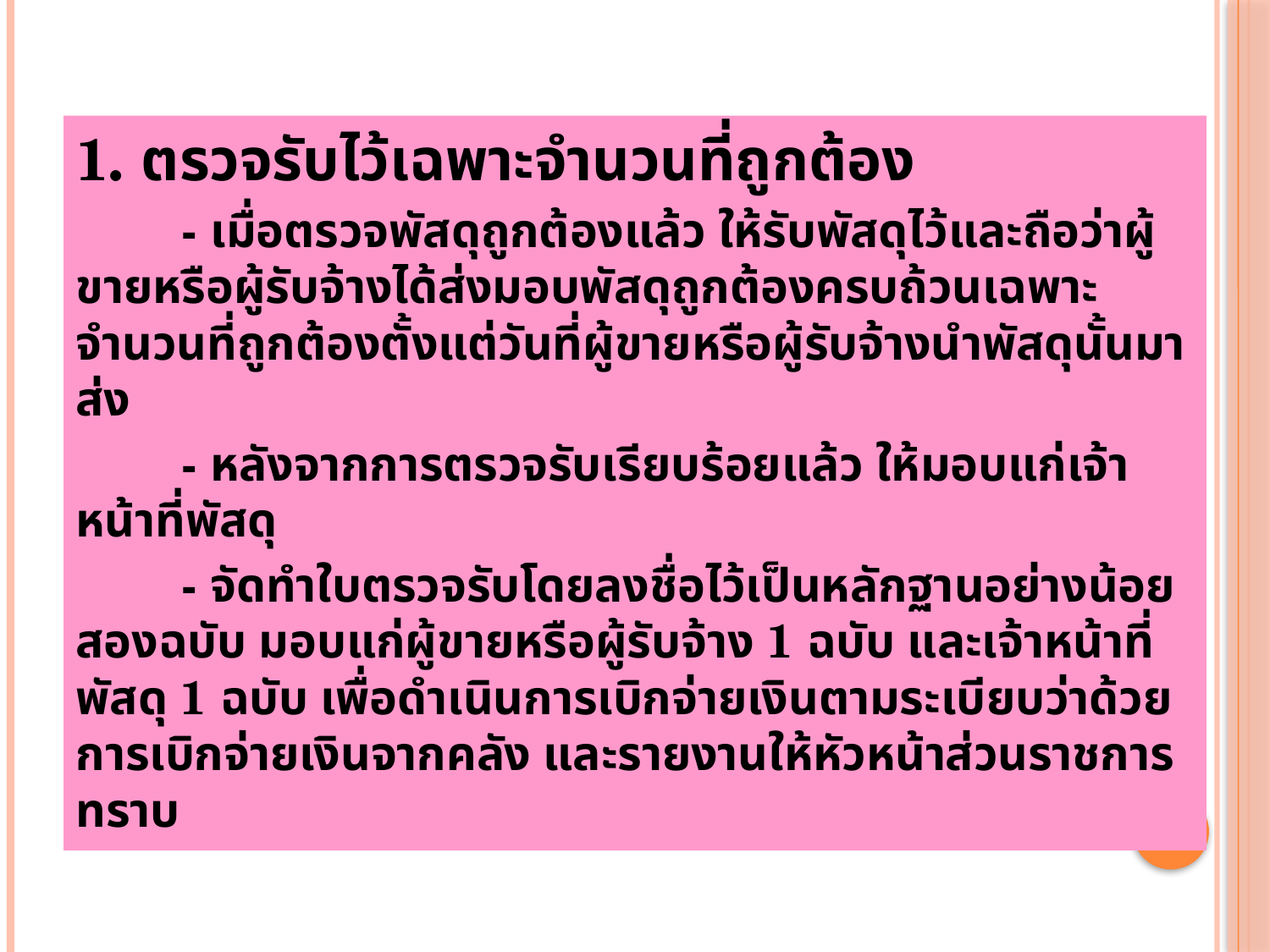

1. ตรวจรับไว้เฉพาะจำนวนที่ถูกต้อง
	- เมื่อตรวจพัสดุถูกต้องแล้ว ให้รับพัสดุไว้และถือว่าผู้ขายหรือผู้รับจ้างได้ส่งมอบพัสดุถูกต้องครบถ้วนเฉพาะจำนวนที่ถูกต้องตั้งแต่วันที่ผู้ขายหรือผู้รับจ้างนำพัสดุนั้นมาส่ง
	- หลังจากการตรวจรับเรียบร้อยแล้ว ให้มอบแก่เจ้าหน้าที่พัสดุ
	- จัดทำใบตรวจรับโดยลงชื่อไว้เป็นหลักฐานอย่างน้อยสองฉบับ มอบแก่ผู้ขายหรือผู้รับจ้าง 1 ฉบับ และเจ้าหน้าที่พัสดุ 1 ฉบับ เพื่อดำเนินการเบิกจ่ายเงินตามระเบียบว่าด้วยการเบิกจ่ายเงินจากคลัง และรายงานให้หัวหน้าส่วนราชการทราบ